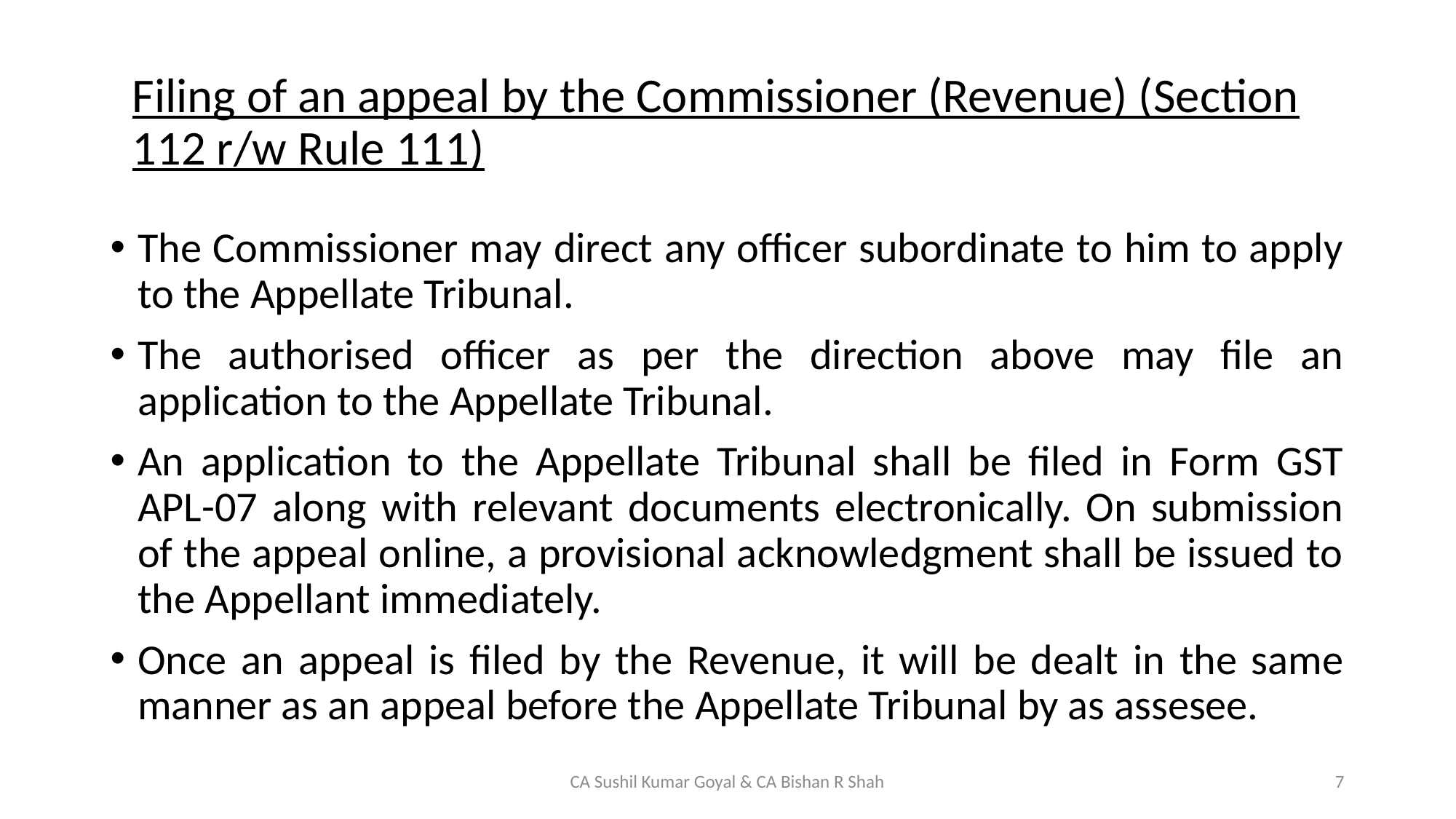

# Filing of an appeal by the Commissioner (Revenue) (Section 112 r/w Rule 111)
The Commissioner may direct any officer subordinate to him to apply to the Appellate Tribunal.
The authorised officer as per the direction above may file an application to the Appellate Tribunal.
An application to the Appellate Tribunal shall be filed in Form GST APL-07 along with relevant documents electronically. On submission of the appeal online, a provisional acknowledgment shall be issued to the Appellant immediately.
Once an appeal is filed by the Revenue, it will be dealt in the same manner as an appeal before the Appellate Tribunal by as assesee.

CA Sushil Kumar Goyal & CA Bishan R Shah
7